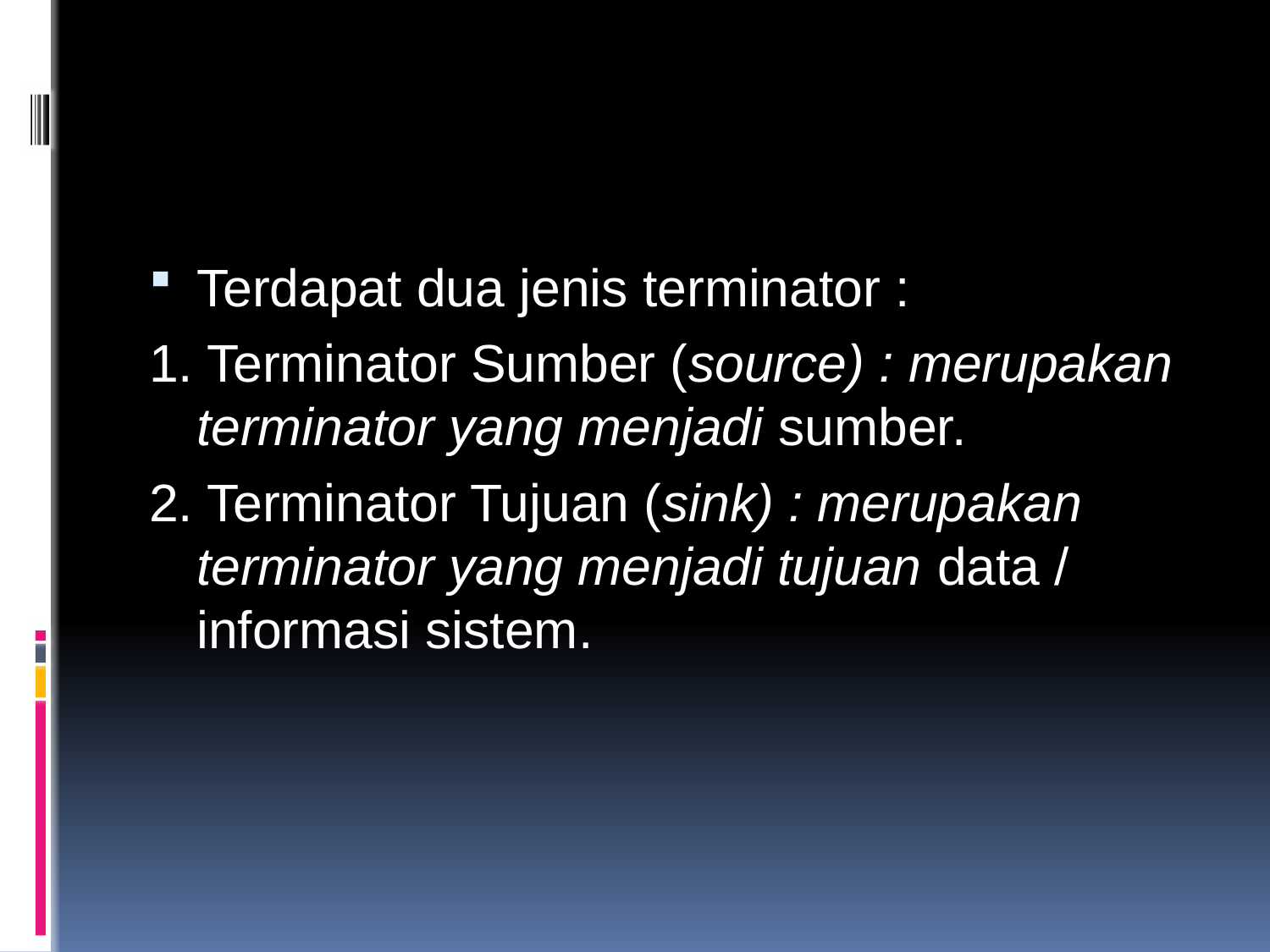

#
Terdapat dua jenis terminator :
1. Terminator Sumber (source) : merupakan terminator yang menjadi sumber.
2. Terminator Tujuan (sink) : merupakan terminator yang menjadi tujuan data / informasi sistem.